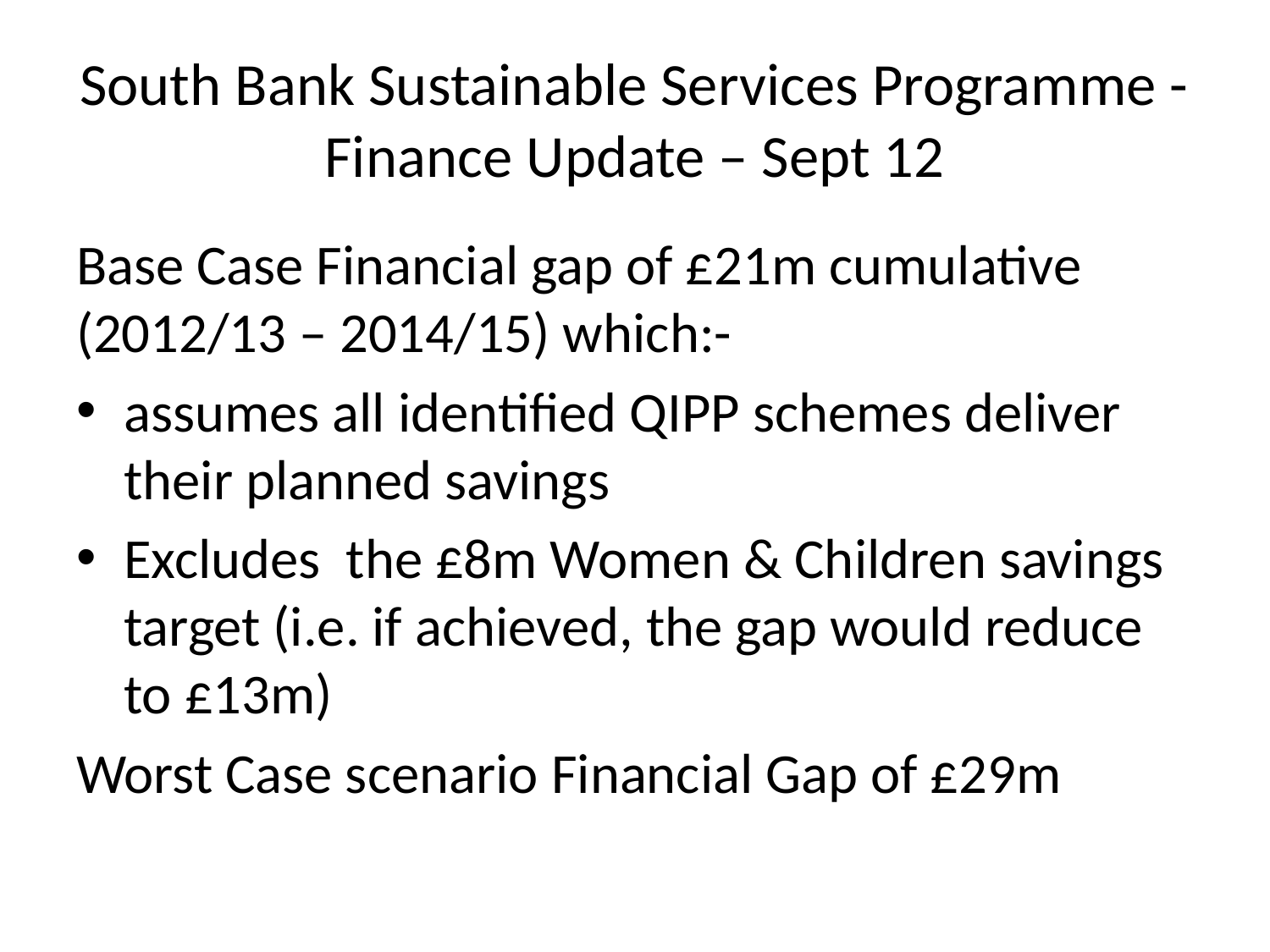

# South Bank Sustainable Services Programme -Finance Update – Sept 12
Base Case Financial gap of £21m cumulative (2012/13 – 2014/15) which:-
assumes all identified QIPP schemes deliver their planned savings
Excludes  the £8m Women & Children savings target (i.e. if achieved, the gap would reduce to £13m)
Worst Case scenario Financial Gap of £29m